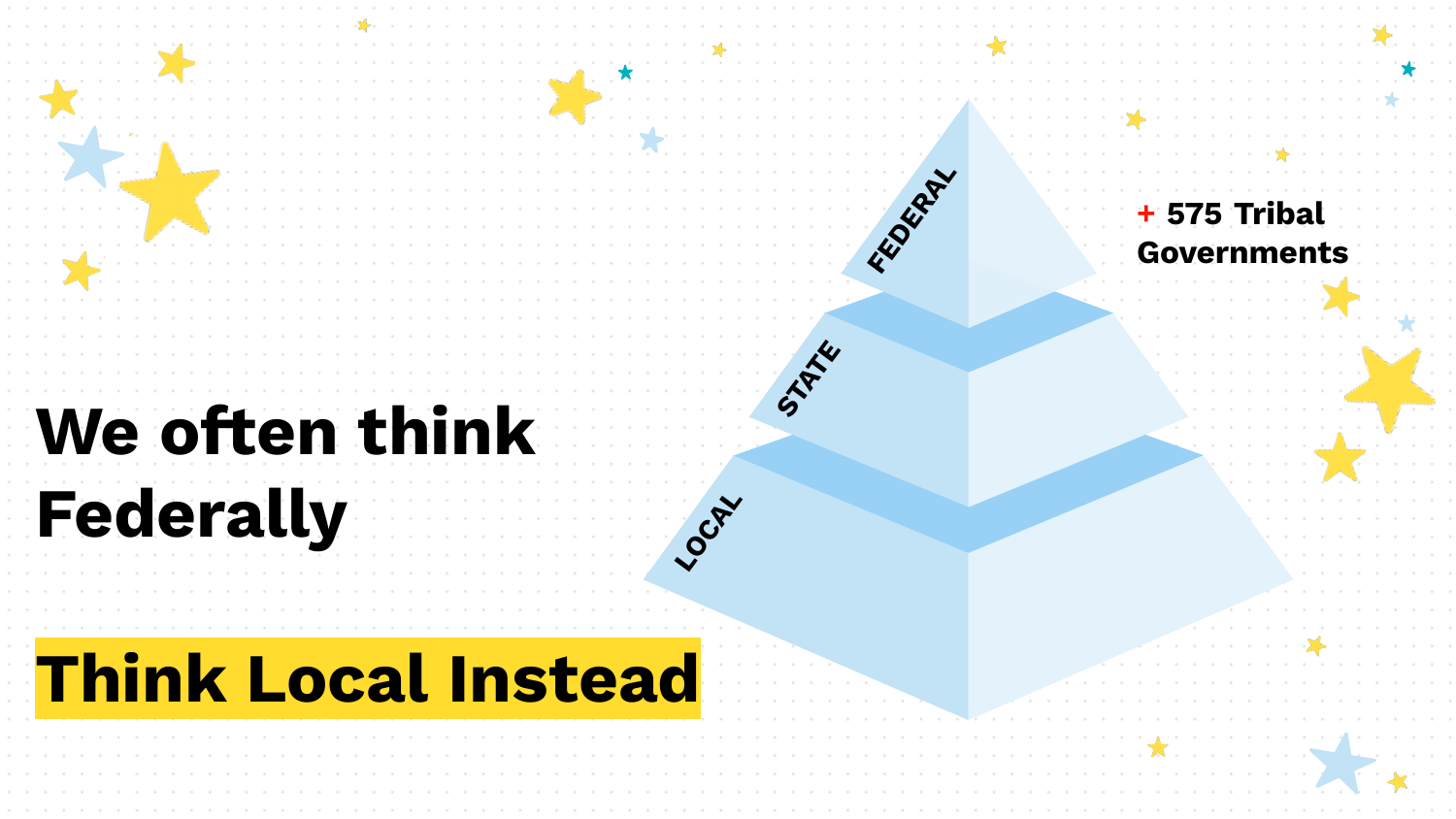

FEDERAL
STATE
LOCAL
+ 575 Tribal Governments
We often think Federally

Think Local Instead